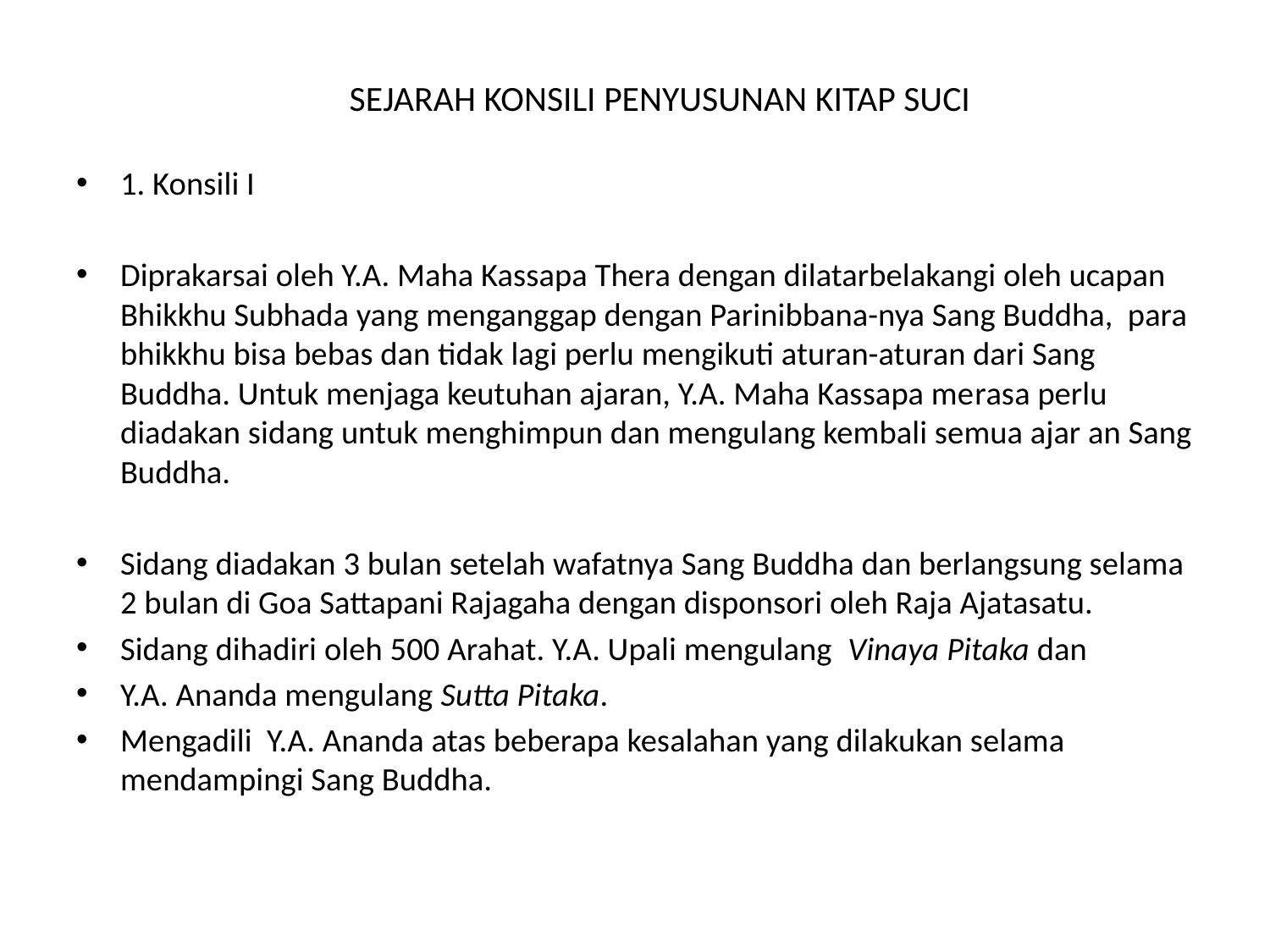

# SEJARAH KONSILI PENYUSUNAN KITAP SUCI
1. Konsili I

Diprakarsai oleh Y.A. Maha Kassapa Thera dengan dilatarbelakangi oleh ucapan Bhikkhu Subhada yang menganggap dengan Parinibbana-nya Sang Buddha,  para bhikkhu bisa bebas dan tidak lagi perlu mengikuti aturan-aturan dari Sang Buddha. Untuk menjaga keutuhan ajaran, Y.A. Maha Kassapa merasa perlu diadakan sidang untuk menghimpun dan mengulang kembali semua ajar an Sang Buddha.

Sidang diadakan 3 bulan setelah wafatnya Sang Buddha dan berlangsung selama 2 bulan di Goa Sattapani Rajagaha dengan disponsori oleh Raja Ajatasatu.
Sidang dihadiri oleh 500 Arahat. Y.A. Upali mengulang  Vinaya Pitaka dan
Y.A. Ananda mengulang Sutta Pitaka.
Mengadili  Y.A. Ananda atas beberapa kesalahan yang dilakukan selama mendampingi Sang Buddha.